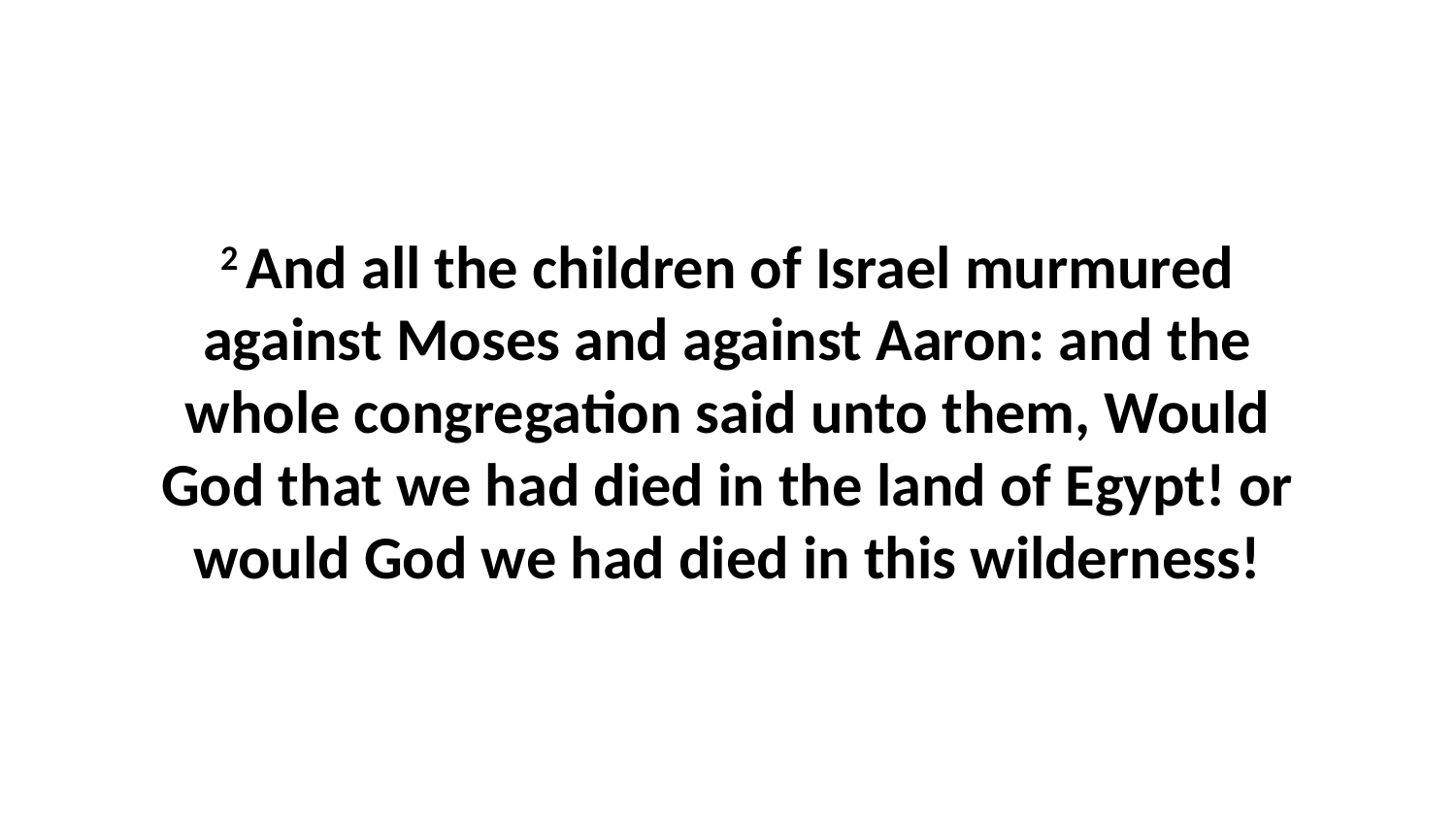

2 And all the children of Israel murmured against Moses and against Aaron: and the whole congregation said unto them, Would God that we had died in the land of Egypt! or would God we had died in this wilderness!